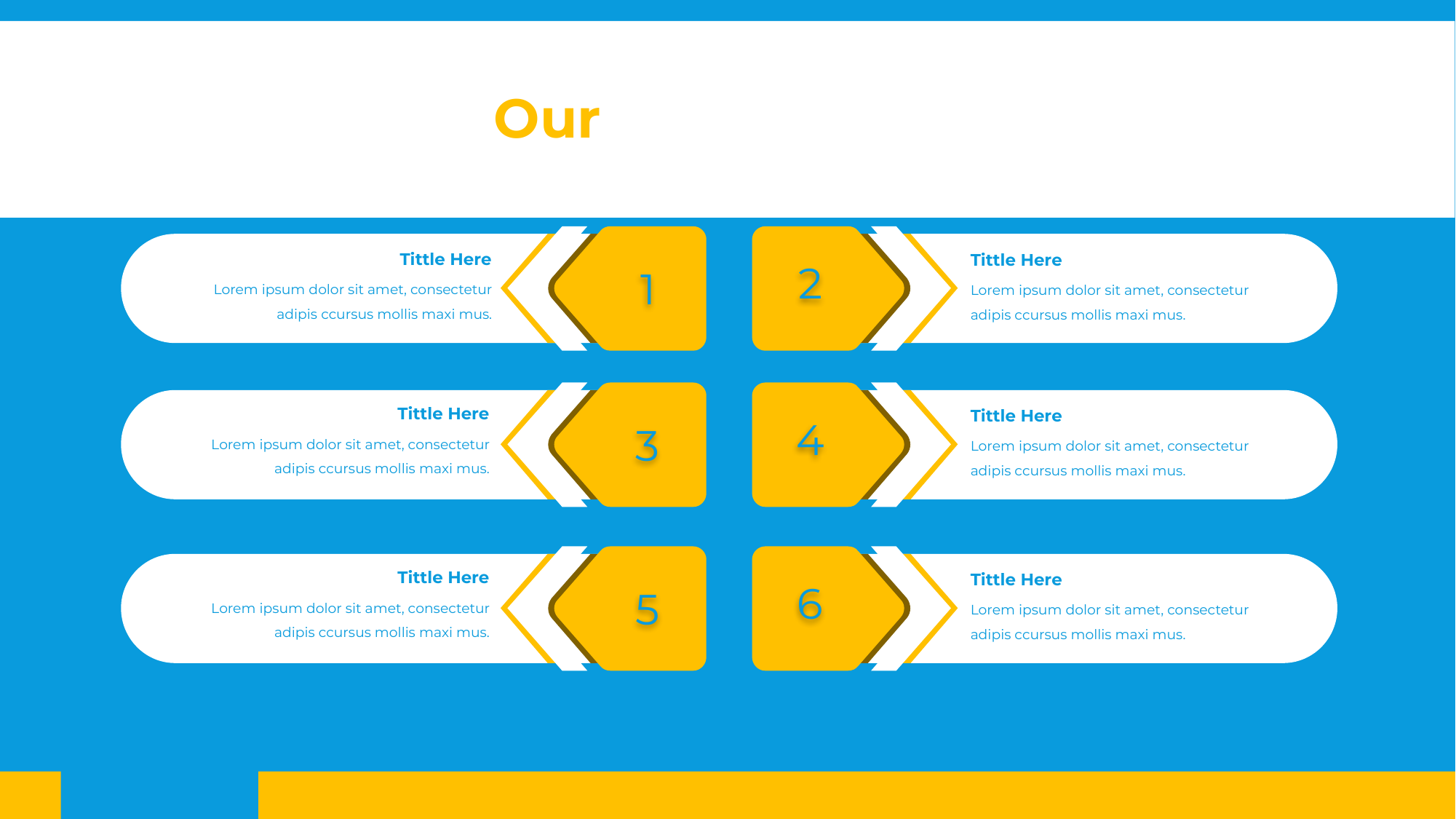

Our Infographic.

Tittle Here
Tittle Here
2
1
Lorem ipsum dolor sit amet, consectetur adipis ccursus mollis maxi mus.
Lorem ipsum dolor sit amet, consectetur adipis ccursus mollis maxi mus.

Tittle Here
Tittle Here
4
3
Lorem ipsum dolor sit amet, consectetur adipis ccursus mollis maxi mus.
Lorem ipsum dolor sit amet, consectetur adipis ccursus mollis maxi mus.

Tittle Here
Tittle Here
6
5
Lorem ipsum dolor sit amet, consectetur adipis ccursus mollis maxi mus.
Lorem ipsum dolor sit amet, consectetur adipis ccursus mollis maxi mus.